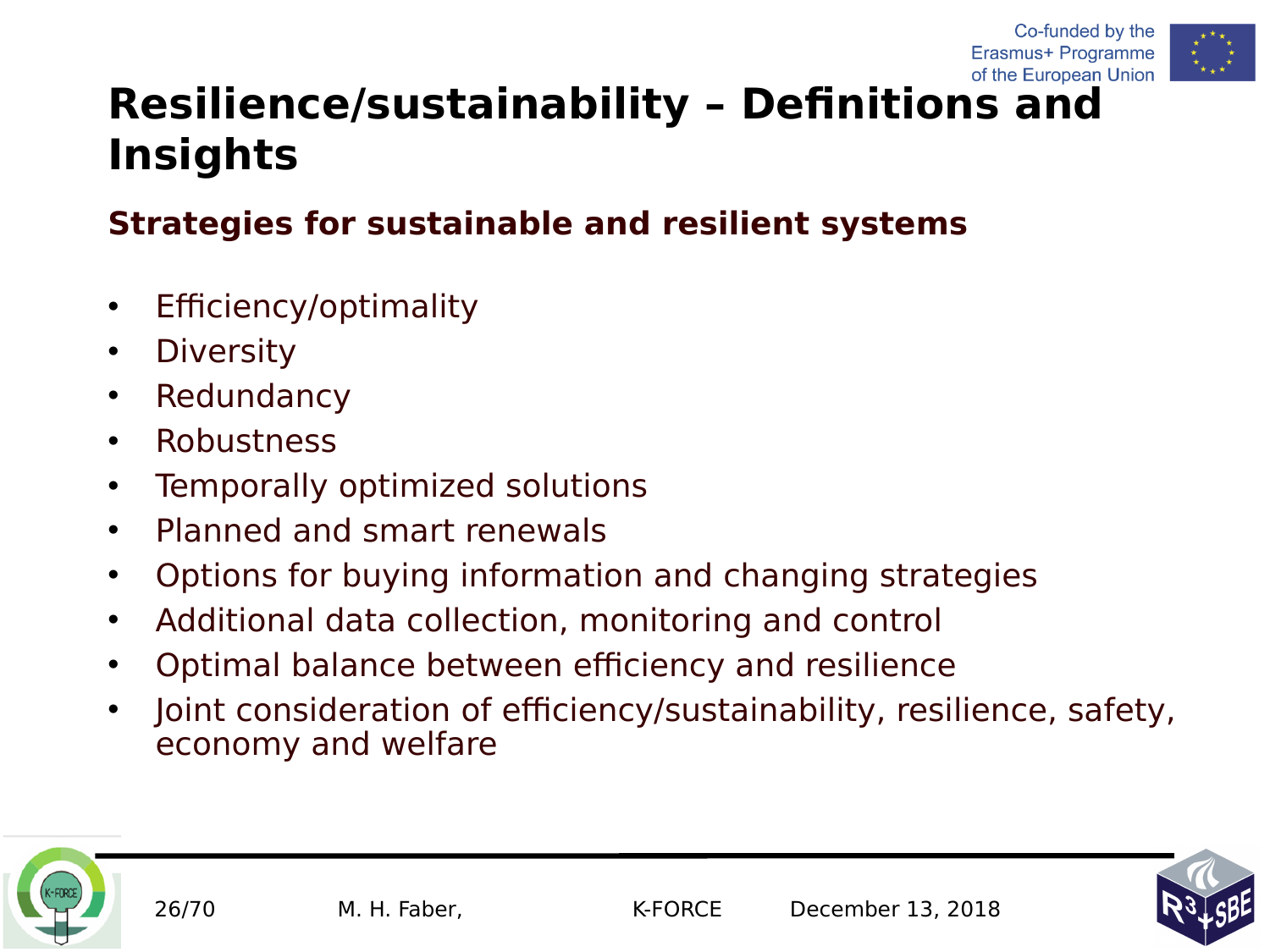

Resilience/sustainability – Definitions and Insights
Strategies for sustainable and resilient systems
Efficiency/optimality
Diversity
Redundancy
Robustness
Temporally optimized solutions
Planned and smart renewals
Options for buying information and changing strategies
Additional data collection, monitoring and control
Optimal balance between efficiency and resilience
Joint consideration of efficiency/sustainability, resilience, safety, economy and welfare